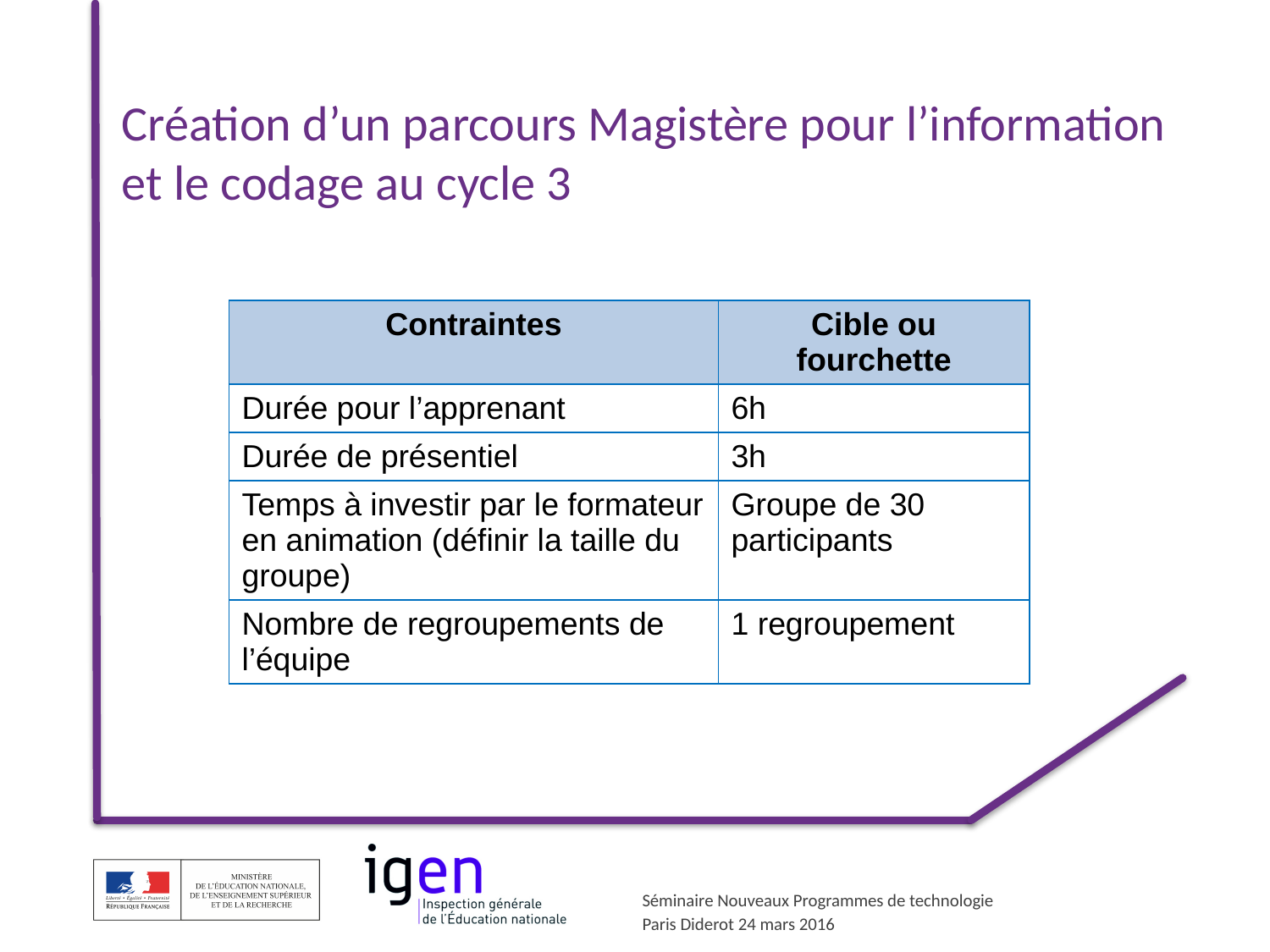

Création d’un parcours Magistère pour l’information et le codage au cycle 3
| Contraintes | Cible ou fourchette |
| --- | --- |
| Durée pour l’apprenant | 6h |
| Durée de présentiel | 3h |
| Temps à investir par le formateur en animation (définir la taille du groupe) | Groupe de 30 participants |
| Nombre de regroupements de l’équipe | 1 regroupement |